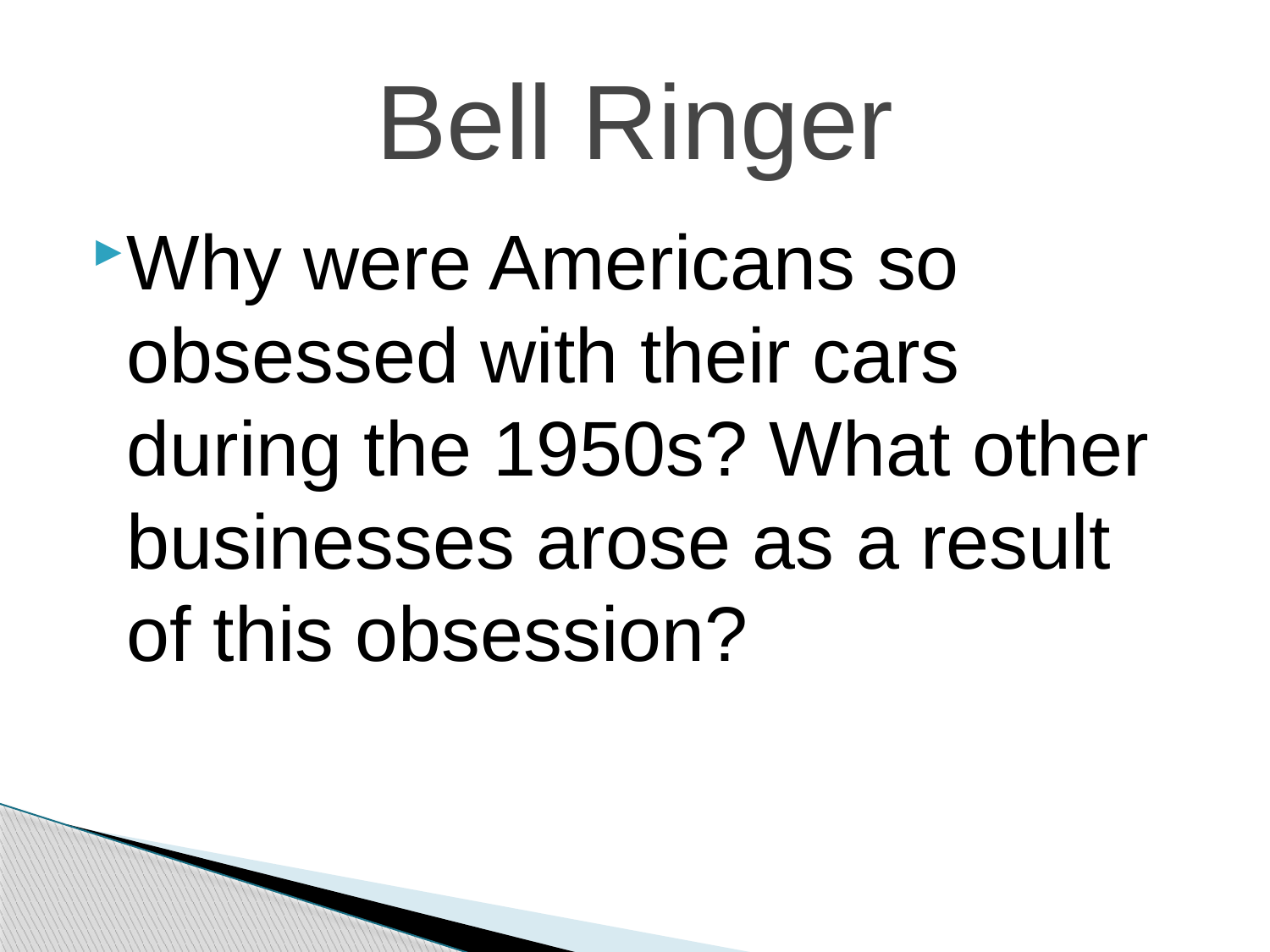

# Bell Ringer
Why were Americans so obsessed with their cars during the 1950s? What other businesses arose as a result of this obsession?